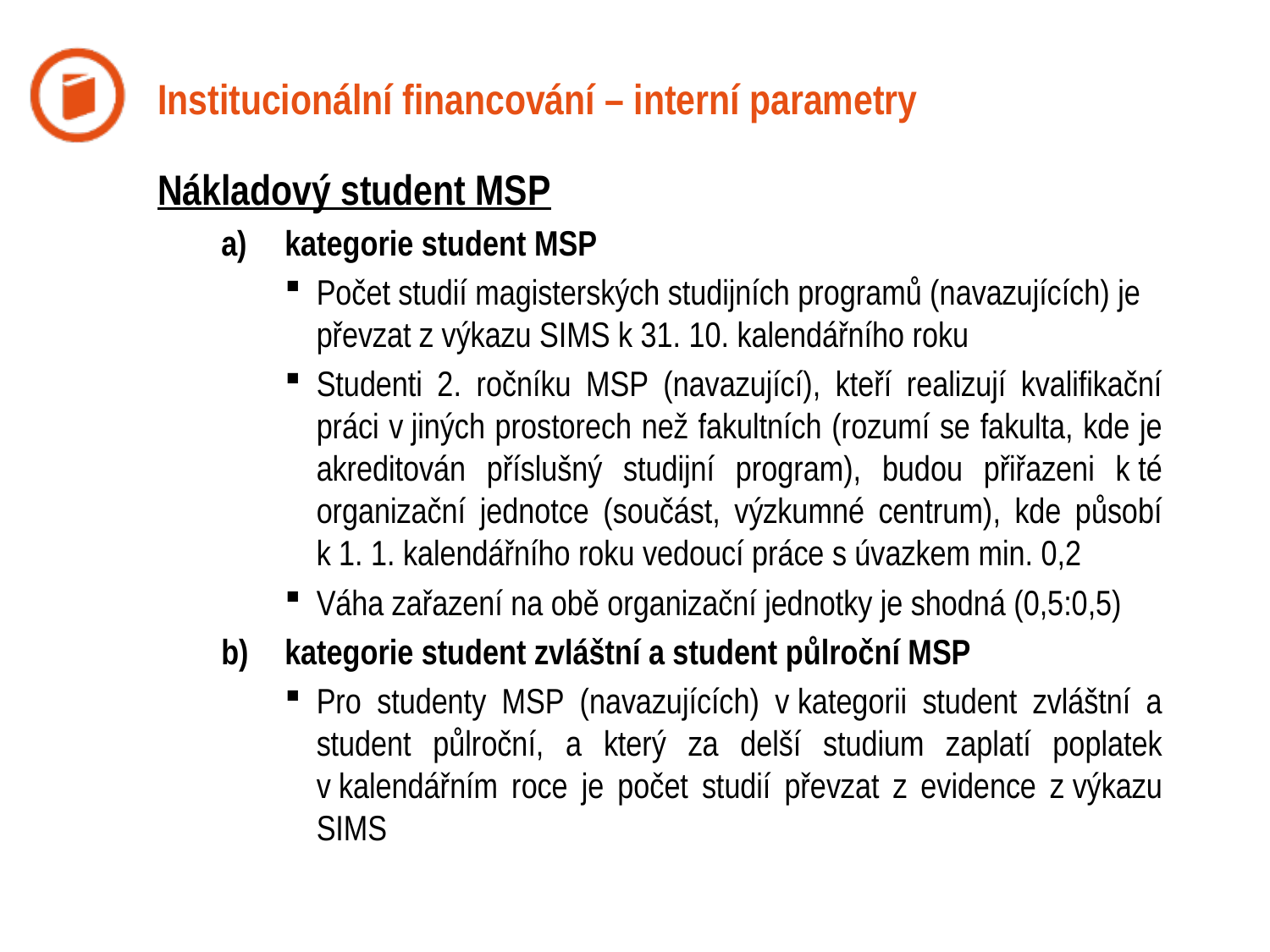

# Institucionální financování – interní parametry
Nákladový student MSP
kategorie student MSP
Počet studií magisterských studijních programů (navazujících) je převzat z výkazu SIMS k 31. 10. kalendářního roku
Studenti 2. ročníku MSP (navazující), kteří realizují kvalifikační práci v jiných prostorech než fakultních (rozumí se fakulta, kde je akreditován příslušný studijní program), budou přiřazeni k té organizační jednotce (součást, výzkumné centrum), kde působí k 1. 1. kalendářního roku vedoucí práce s úvazkem min. 0,2
Váha zařazení na obě organizační jednotky je shodná (0,5:0,5)
kategorie student zvláštní a student půlroční MSP
Pro studenty MSP (navazujících) v kategorii student zvláštní a student půlroční, a který za delší studium zaplatí poplatek v kalendářním roce je počet studií převzat z evidence z výkazu SIMS